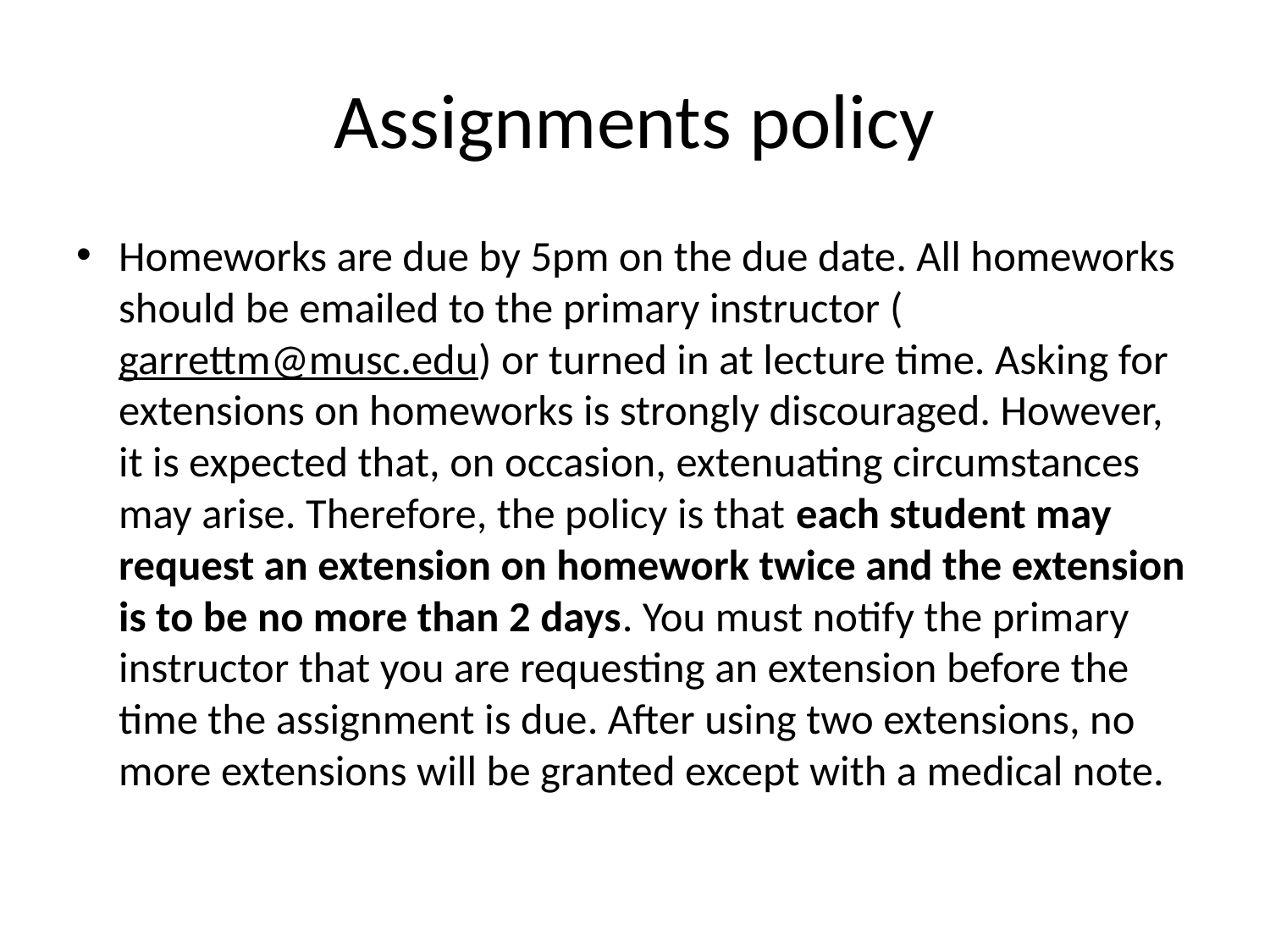

# Assignments policy
Homeworks are due by 5pm on the due date. All homeworks should be emailed to the primary instructor (garrettm@musc.edu) or turned in at lecture time. Asking for extensions on homeworks is strongly discouraged. However, it is expected that, on occasion, extenuating circumstances may arise. Therefore, the policy is that each student may request an extension on homework twice and the extension is to be no more than 2 days. You must notify the primary instructor that you are requesting an extension before the time the assignment is due. After using two extensions, no more extensions will be granted except with a medical note.